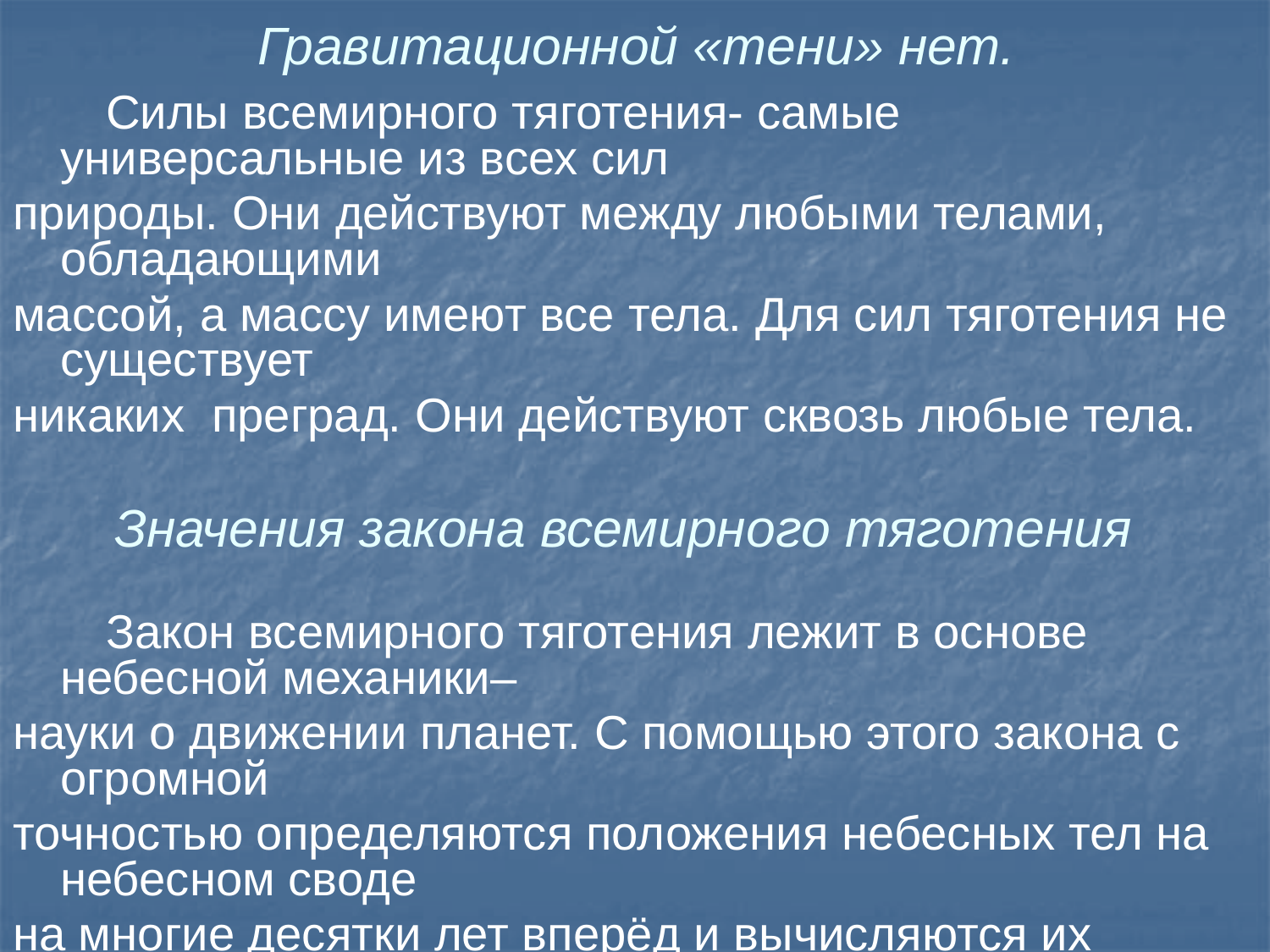

# Гравитационной «тени» нет.
       Силы всемирного тяготения- самые  универсальные из всех сил
природы. Они действуют между любыми телами, обладающими
массой, а массу имеют все тела. Для сил тяготения не существует
никаких  преград. Они действуют сквозь любые тела.

        Значения закона всемирного тяготения

       Закон всемирного тяготения лежит в основе небесной механики–
науки о движении планет. С помощью этого закона с огромной
точностью определяются положения небесных тел на небесном своде
на многие десятки лет вперёд и вычисляются их траектории. Закон
всемирного тяготения применяется также в расчетах движения
искусственных спутников  Земли и межпланетных автоматических
аппаратов.